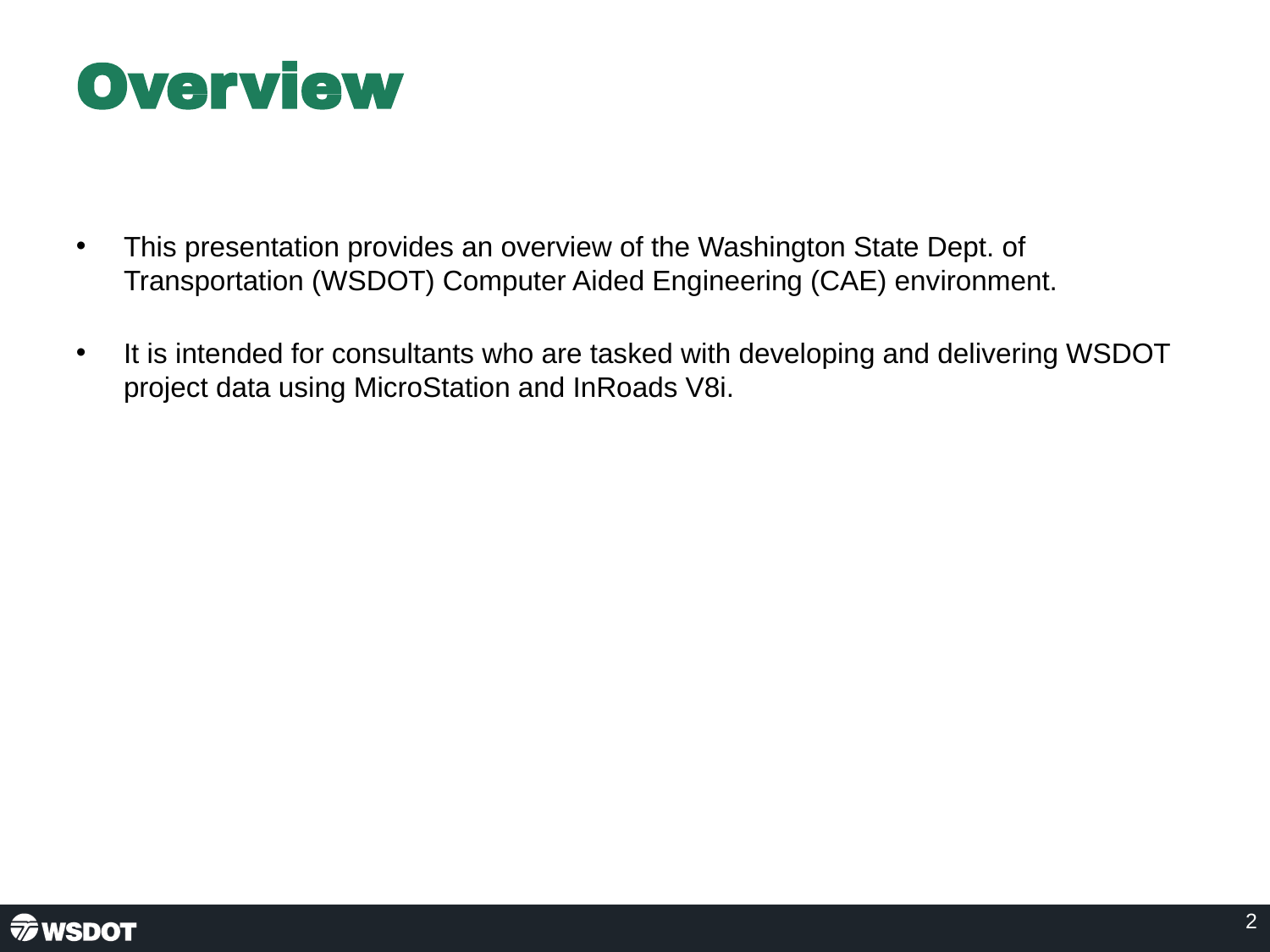

# Overview
This presentation provides an overview of the Washington State Dept. of Transportation (WSDOT) Computer Aided Engineering (CAE) environment.
It is intended for consultants who are tasked with developing and delivering WSDOT project data using MicroStation and InRoads V8i.
2